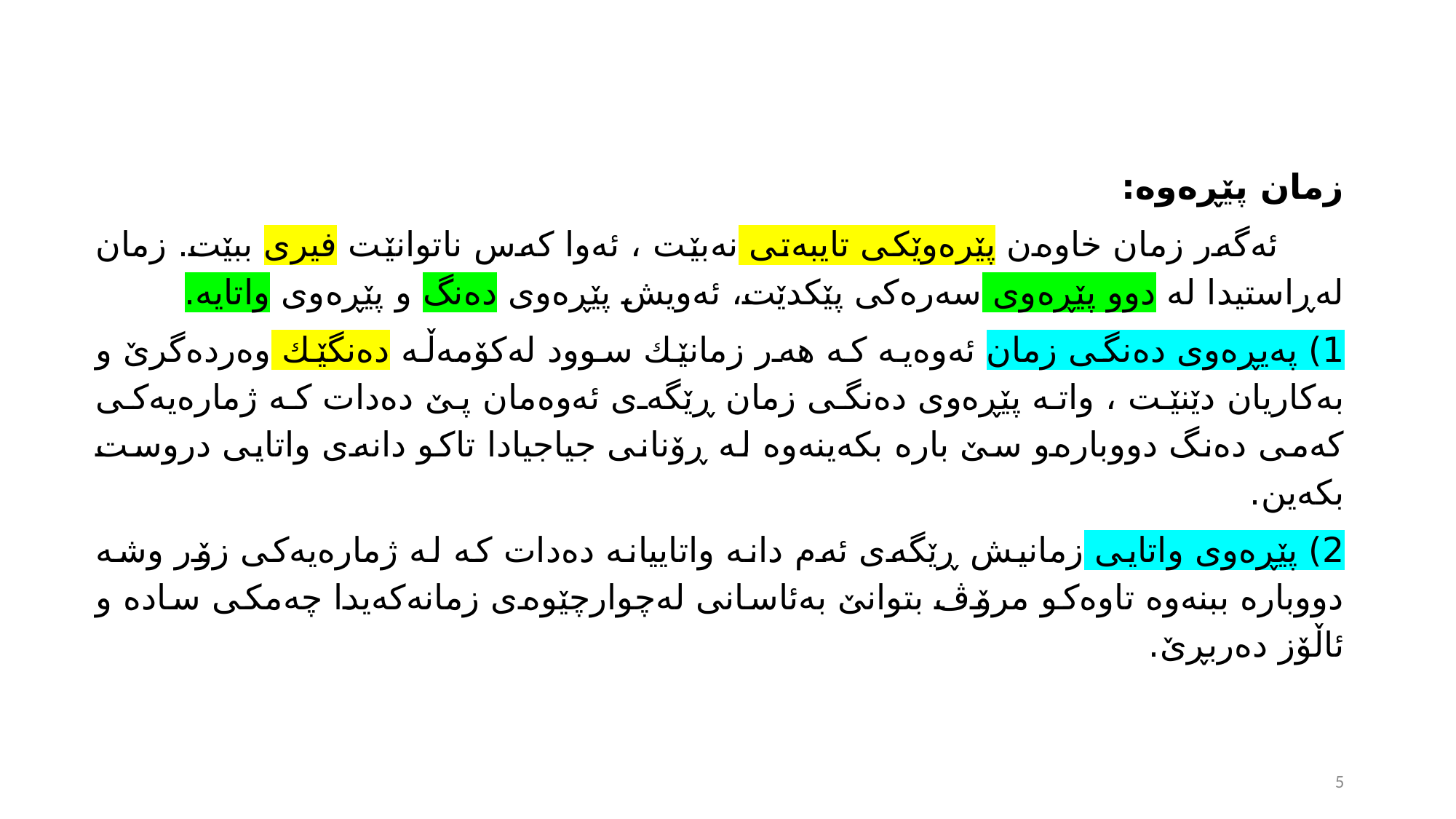

زمان پێڕەوە:
      ئەگەر زمان خاوەن پێرەوێكی تایبەتی نەبێت ، ئەوا كەس ناتوانێت فیری ببێت. زمان لەڕاستیدا لە دوو پێڕەوی سەرەكی پێكدێت، ئەویش پێڕەوی دەنگ و پێڕەوی واتایە.
1) پەیڕەوی دەنگی زمان ئەوەیە كە هەر زمانێك سوود لەكۆمەڵە دەنگێك وەردەگرێ و بەكاریان دێنێت ، واتە پێڕەوی دەنگی زمان ڕێگەی ئەوەمان پێ دەدات كە ژمارەیەكی كەمی دەنگ دووبارەو سێ بارە بكەینەوە لە ڕۆنانی جیاجیادا تاكو دانەی واتایی دروست بكەین.
2) پێڕەوی واتایی زمانیش ڕێگەی ئەم دانە واتاییانە دەدات كە لە ژمارەیەكی زۆر وشە دووبارە ببنەوە تاوەكو مرۆڤ بتوانێ‌ بەئاسانی لەچوارچێوەی زمانەكەیدا چەمكی سادە و ئاڵۆز دەربڕێ.
5